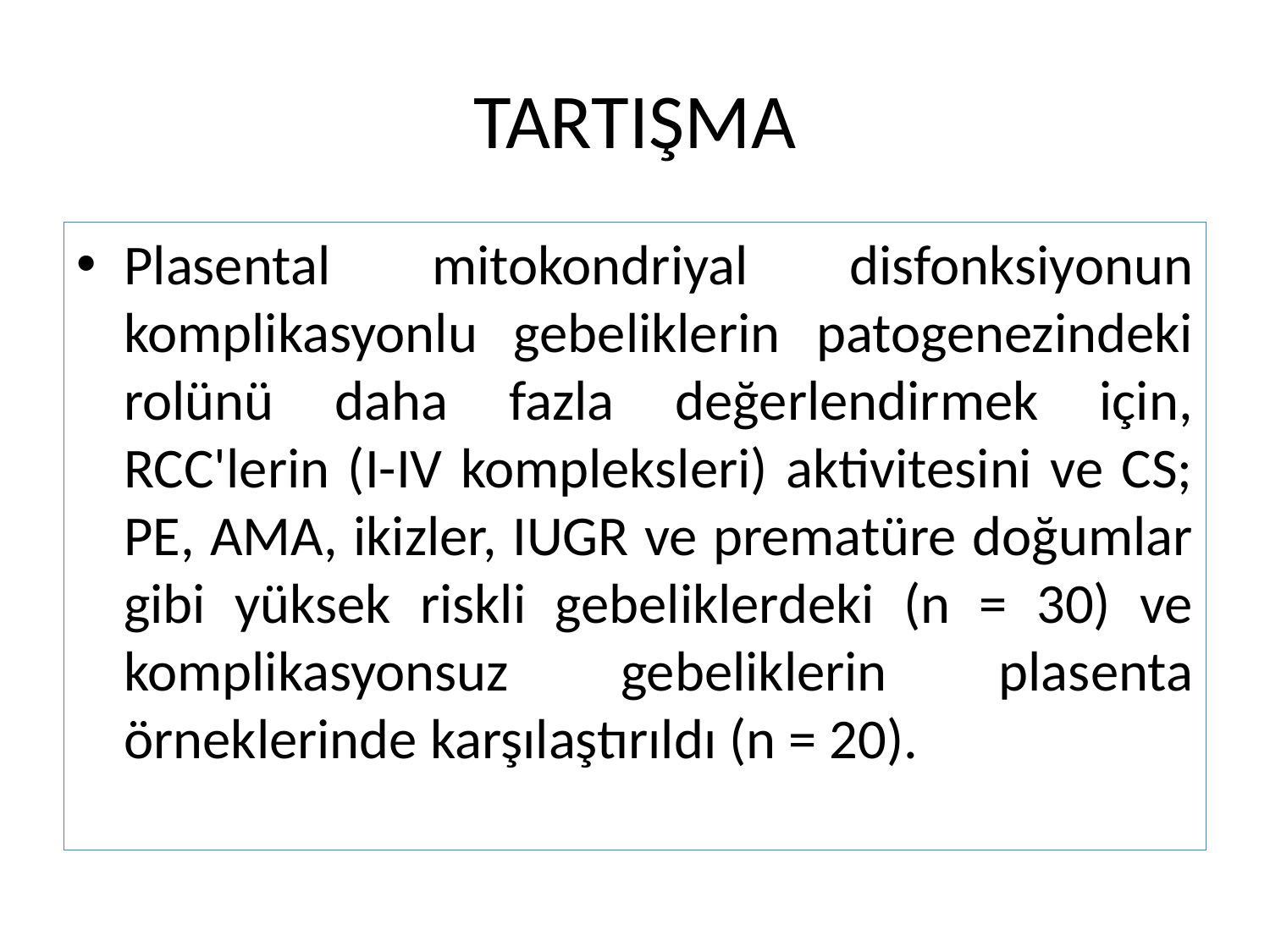

# TARTIŞMA
Plasental mitokondriyal disfonksiyonun komplikasyonlu gebeliklerin patogenezindeki rolünü daha fazla değerlendirmek için, RCC'lerin (I-IV kompleksleri) aktivitesini ve CS; PE, AMA, ikizler, IUGR ve prematüre doğumlar gibi yüksek riskli gebeliklerdeki (n = 30) ve komplikasyonsuz gebeliklerin plasenta örneklerinde karşılaştırıldı (n = 20).